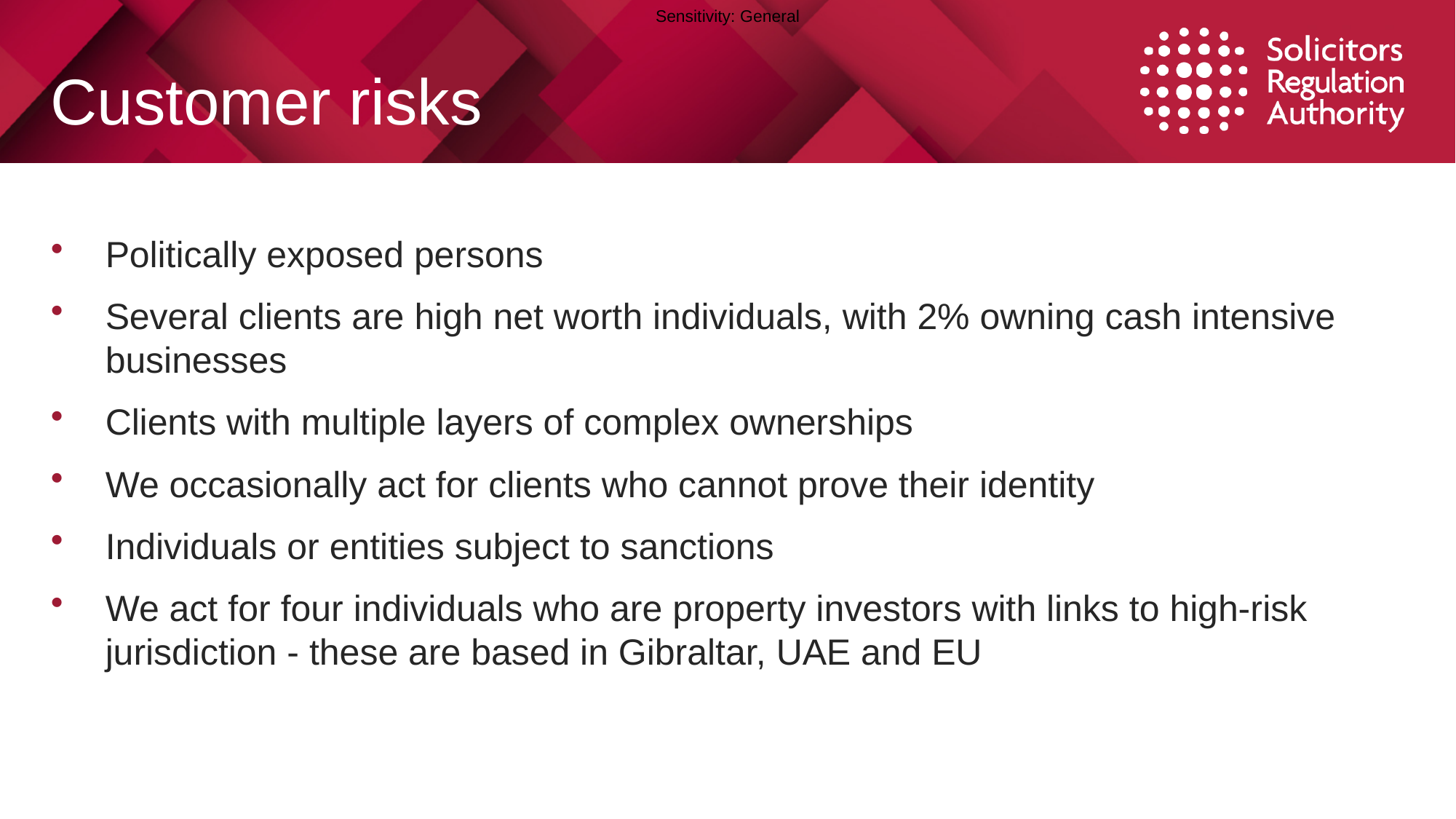

# Customer risks
Politically exposed persons
Several clients are high net worth individuals, with 2% owning cash intensive businesses
Clients with multiple layers of complex ownerships
We occasionally act for clients who cannot prove their identity
Individuals or entities subject to sanctions
We act for four individuals who are property investors with links to high-risk jurisdiction - these are based in Gibraltar, UAE and EU